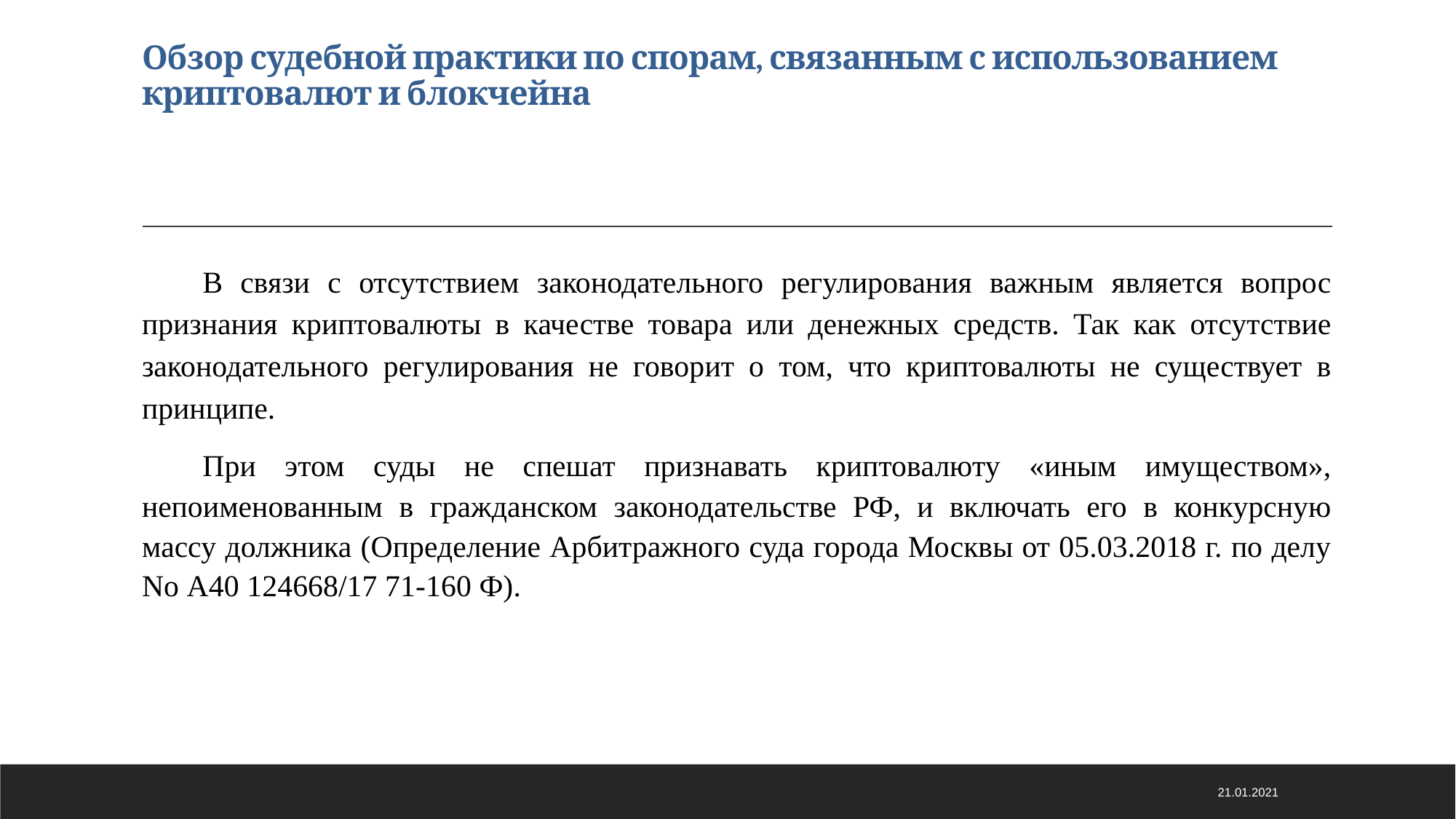

# Обзор судебной практики по спорам, связанным с использованием криптовалют и блокчейна
В связи с отсутствием законодательного регулирования важным является вопрос признания криптовалюты в качестве товара или денежных средств. Так как отсутствие законодательного регулирования не говорит о том, что криптовалюты не существует в принципе.
При этом суды не спешат признавать криптовалюту «иным имуществом», непоименованным в гражданском законодательстве РФ, и включать его в конкурсную массу должника (Определение Арбитражного суда города Москвы от 05.03.2018 г. по делу No А40 124668/17 71-160 Ф).

21.01.2021